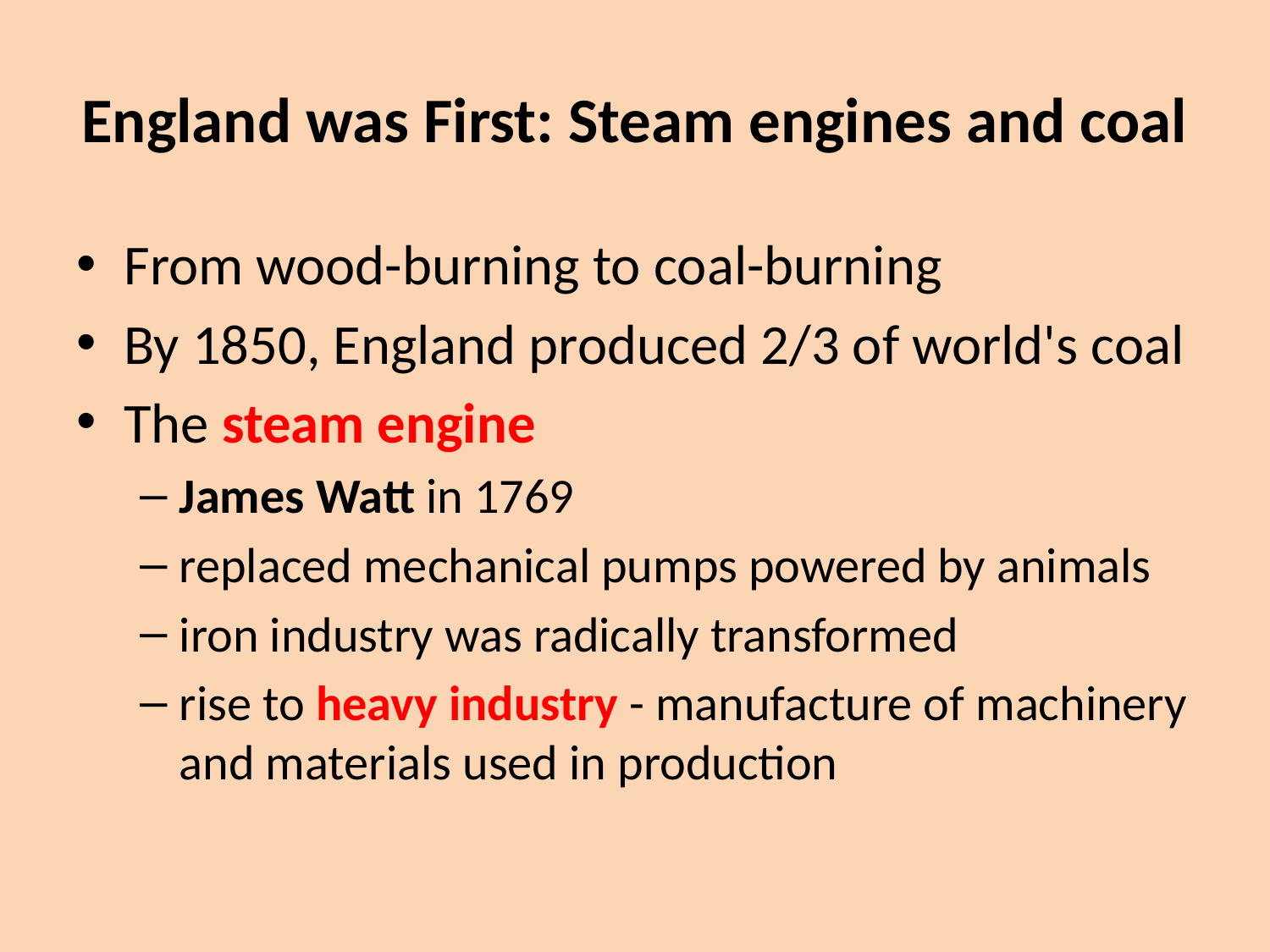

# England was First: Steam engines and coal
From wood-burning to coal-burning
By 1850, England produced 2/3 of world's coal
The steam engine
James Watt in 1769
replaced mechanical pumps powered by animals
iron industry was radically transformed
rise to heavy industry - manufacture of machinery and materials used in production